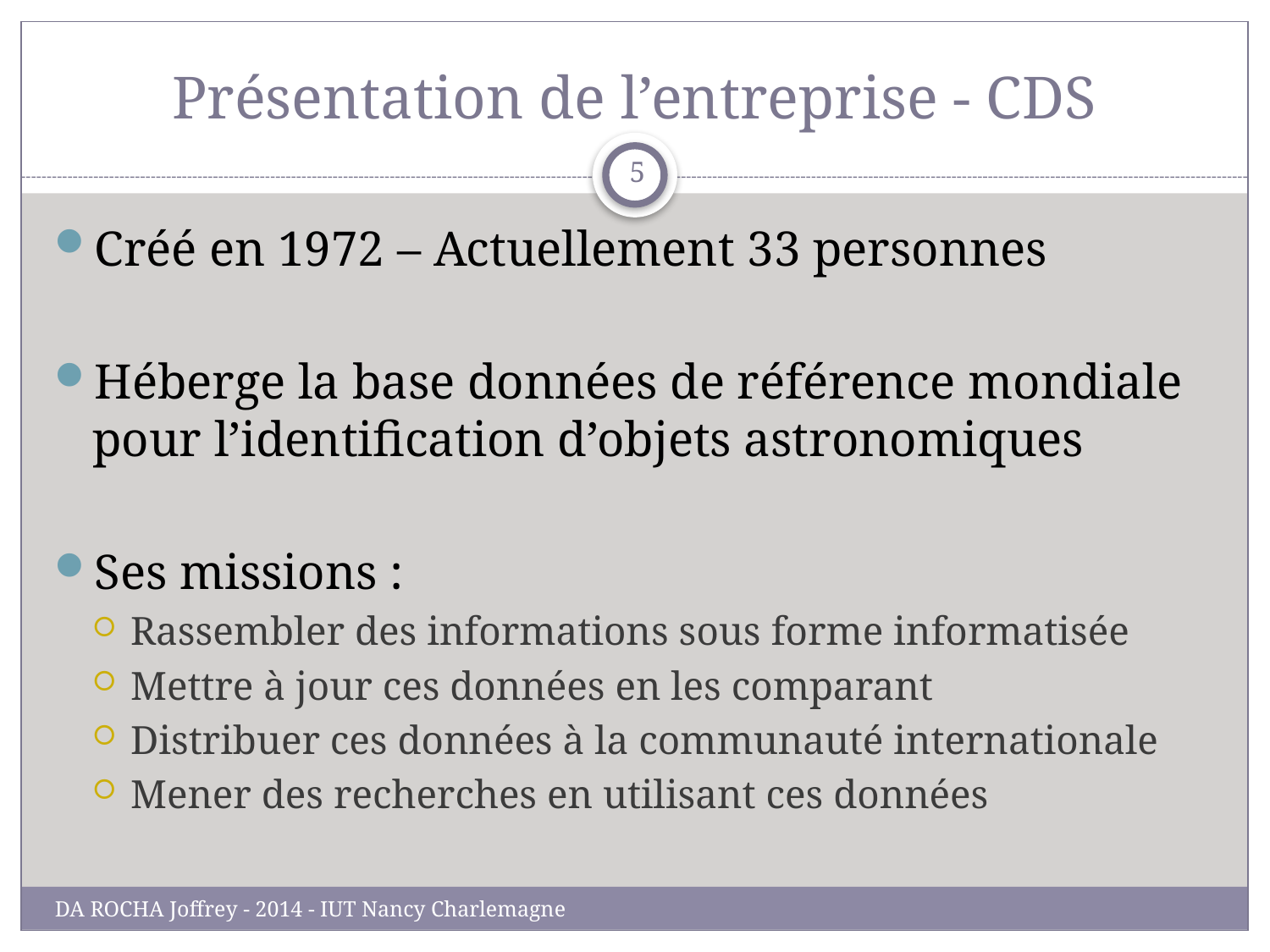

# Présentation de l’entreprise - CDS
5
Créé en 1972 – Actuellement 33 personnes

Héberge la base données de référence mondiale pour l’identification d’objets astronomiques

Ses missions :
Rassembler des informations sous forme informatisée
Mettre à jour ces données en les comparant
Distribuer ces données à la communauté internationale
Mener des recherches en utilisant ces données

DA ROCHA Joffrey - 2014 - IUT Nancy Charlemagne